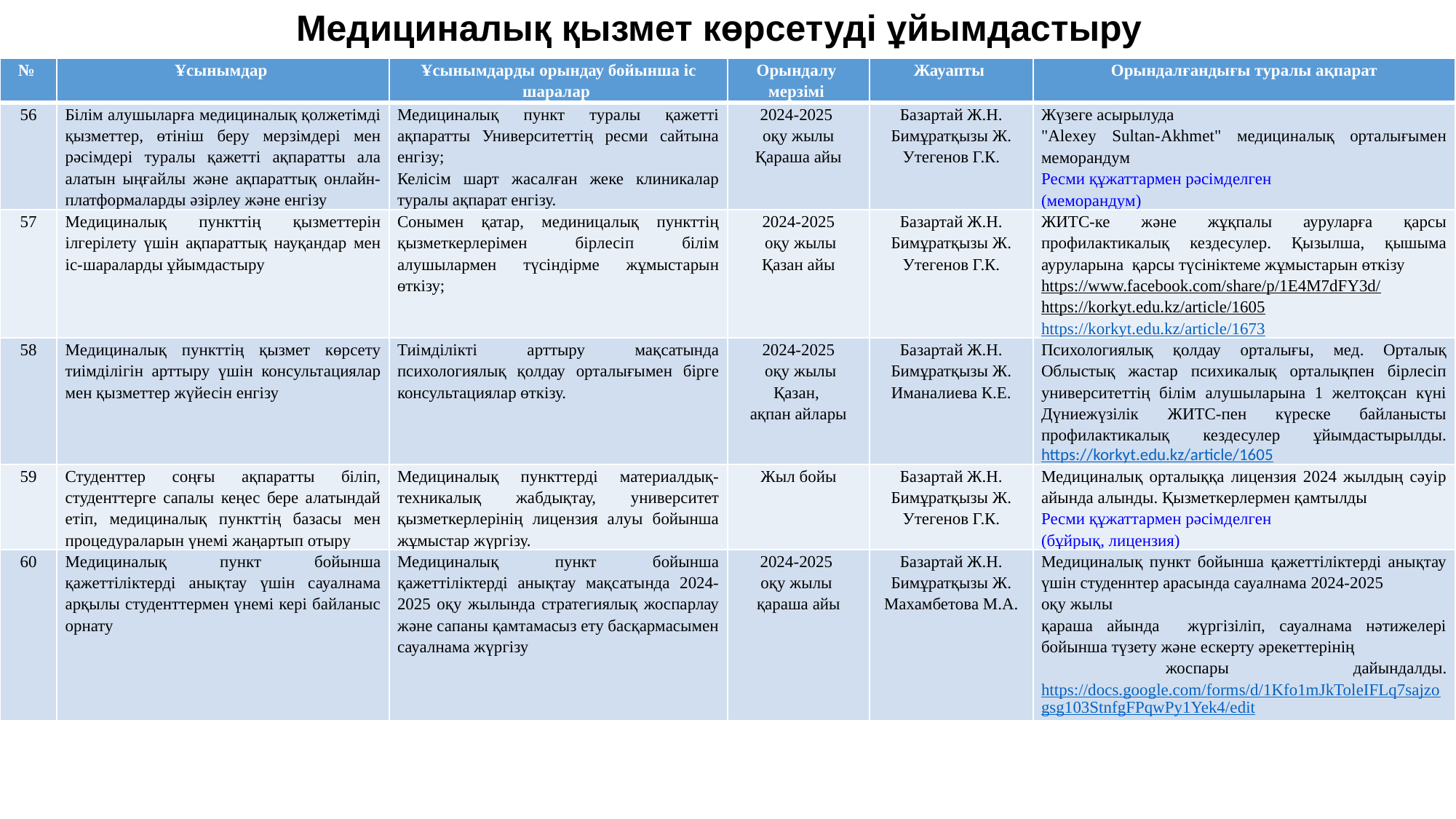

# Медициналық қызмет көрсетуді ұйымдастыру
| № | Ұсынымдар | Ұсынымдарды орындау бойынша іс шаралар | Орындалу мерзімі | Жауапты | Орындалғандығы туралы ақпарат |
| --- | --- | --- | --- | --- | --- |
| 56 | Білім алушыларға медициналық қолжетімді қызметтер, өтініш беру мерзімдері мен рәсімдері туралы қажетті ақпаратты ала алатын ыңғайлы және ақпараттық онлайн-платформаларды әзірлеу және енгізу | Медициналық пункт туралы қажетті ақпаратты Университеттің ресми сайтына енгізу; Келісім шарт жасалған жеке клиникалар туралы ақпарат енгізу. | 2024-2025 оқу жылы Қараша айы | Базартай Ж.Н. Бимұратқызы Ж. Утегенов Г.К. | Жүзеге асырылуда "Alexey Sultan-Akhmet" медициналық орталығымен меморандум Ресми құжаттармен рәсімделген (меморандум) |
| 57 | Медициналық пункттің қызметтерін ілгерілету үшін ақпараттық науқандар мен іс-шараларды ұйымдастыру | Сонымен қатар, мединицалық пункттің қызметкерлерімен бірлесіп білім алушылармен түсіндірме жұмыстарын өткізу; | 2024-2025 оқу жылы Қазан айы | Базартай Ж.Н. Бимұратқызы Ж. Утегенов Г.К. | ЖИТС-ке және жұқпалы ауруларға қарсы профилактикалық кездесулер. Қызылша, қышыма ауруларына қарсы түсініктеме жұмыстарын өткізу https://www.facebook.com/share/p/1E4M7dFY3d/ https://korkyt.edu.kz/article/1605 https://korkyt.edu.kz/article/1673 |
| 58 | Медициналық пункттің қызмет көрсету тиімділігін арттыру үшін консультациялар мен қызметтер жүйесін енгізу | Тиімділікті арттыру мақсатында психологиялық қолдау орталығымен бірге консультациялар өткізу. | 2024-2025 оқу жылы Қазан, ақпан айлары | Базартай Ж.Н. Бимұратқызы Ж. Иманалиева К.Е. | Психологиялық қолдау орталығы, мед. Орталық Облыстық жастар психикалық орталықпен бірлесіп университеттің білім алушыларына 1 желтоқсан күні Дүниежүзілік ЖИТС-пен күреске байланысты профилактикалық кездесулер ұйымдастырылды. https://korkyt.edu.kz/article/1605 |
| 59 | Студенттер соңғы ақпаратты біліп, студенттерге сапалы кеңес бере алатындай етіп, медициналық пункттің базасы мен процедураларын үнемі жаңартып отыру | Медициналық пункттерді материалдық-техникалық жабдықтау, университет қызметкерлерінің лицензия алуы бойынша жұмыстар жүргізу. | Жыл бойы | Базартай Ж.Н. Бимұратқызы Ж. Утегенов Г.К. | Медициналық орталыққа лицензия 2024 жылдың сәуір айында алынды. Қызметкерлермен қамтылды Ресми құжаттармен рәсімделген (бұйрық, лицензия) |
| 60 | Медициналық пункт бойынша қажеттіліктерді анықтау үшін сауалнама арқылы студенттермен үнемі кері байланыс орнату | Медициналық пункт бойынша қажеттіліктерді анықтау мақсатында 2024-2025 оқу жылында стратегиялық жоспарлау және сапаны қамтамасыз ету басқармасымен сауалнама жүргізу | 2024-2025 оқу жылы қараша айы | Базартай Ж.Н. Бимұратқызы Ж. Махамбетова М.А. | Медициналық пункт бойынша қажеттіліктерді анықтау үшін студеннтер арасында сауалнама 2024-2025 оқу жылы қараша айында жүргізіліп, сауалнама нәтижелері бойынша түзету және ескерту әрекеттерінің жоспары дайындалды. https://docs.google.com/forms/d/1Kfo1mJkToleIFLq7sajzogsg103StnfgFPqwPy1Yek4/edit |